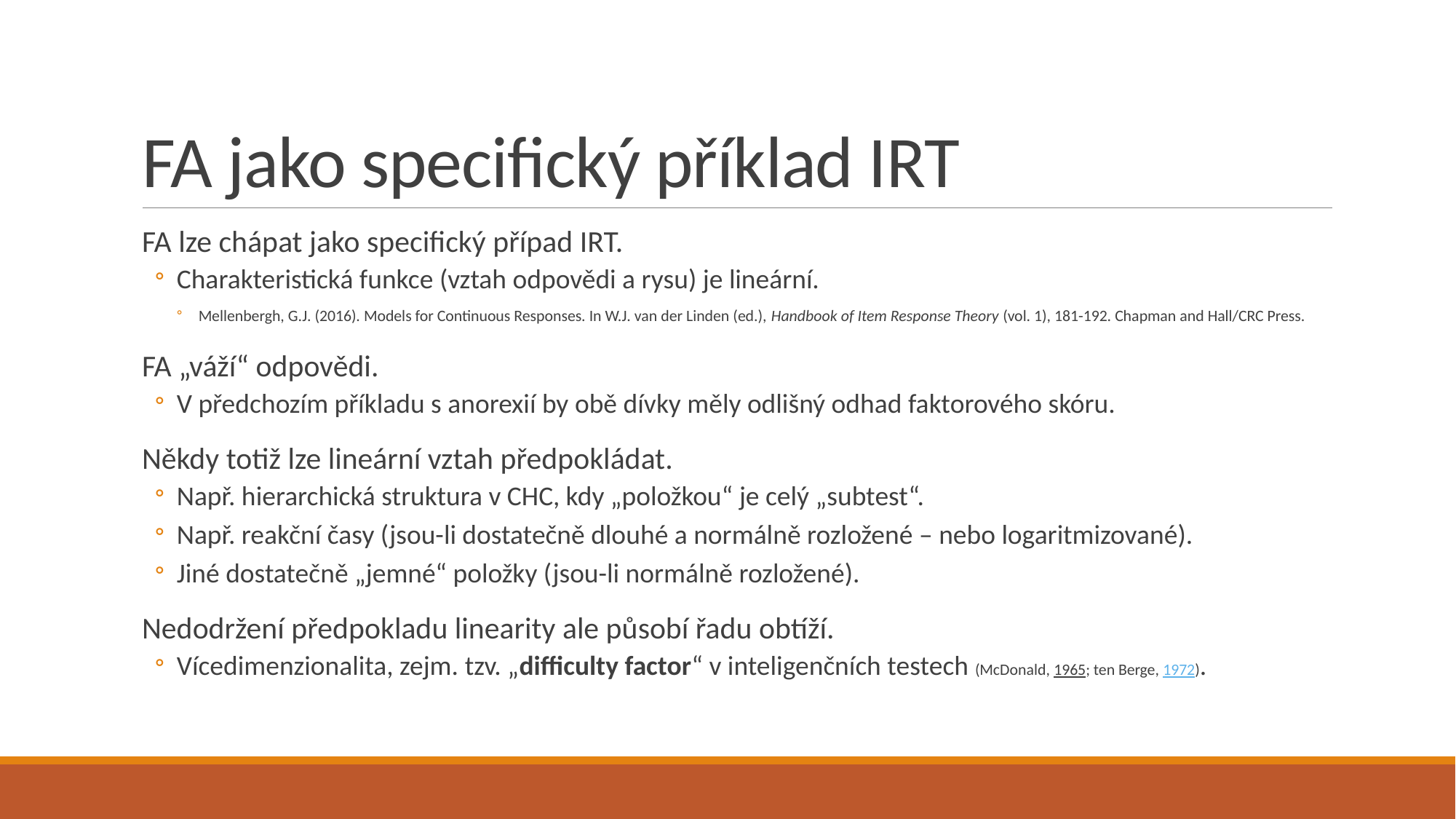

# FA jako specifický příklad IRT
FA lze chápat jako specifický případ IRT.
Charakteristická funkce (vztah odpovědi a rysu) je lineární.
Mellenbergh, G.J. (2016). Models for Continuous Responses. In W.J. van der Linden (ed.), Handbook of Item Response Theory (vol. 1), 181-192. Chapman and Hall/CRC Press.
FA „váží“ odpovědi.
V předchozím příkladu s anorexií by obě dívky měly odlišný odhad faktorového skóru.
Někdy totiž lze lineární vztah předpokládat.
Např. hierarchická struktura v CHC, kdy „položkou“ je celý „subtest“.
Např. reakční časy (jsou-li dostatečně dlouhé a normálně rozložené – nebo logaritmizované).
Jiné dostatečně „jemné“ položky (jsou-li normálně rozložené).
Nedodržení předpokladu linearity ale působí řadu obtíží.
Vícedimenzionalita, zejm. tzv. „difficulty factor“ v inteligenčních testech (McDonald, 1965; ten Berge, 1972).